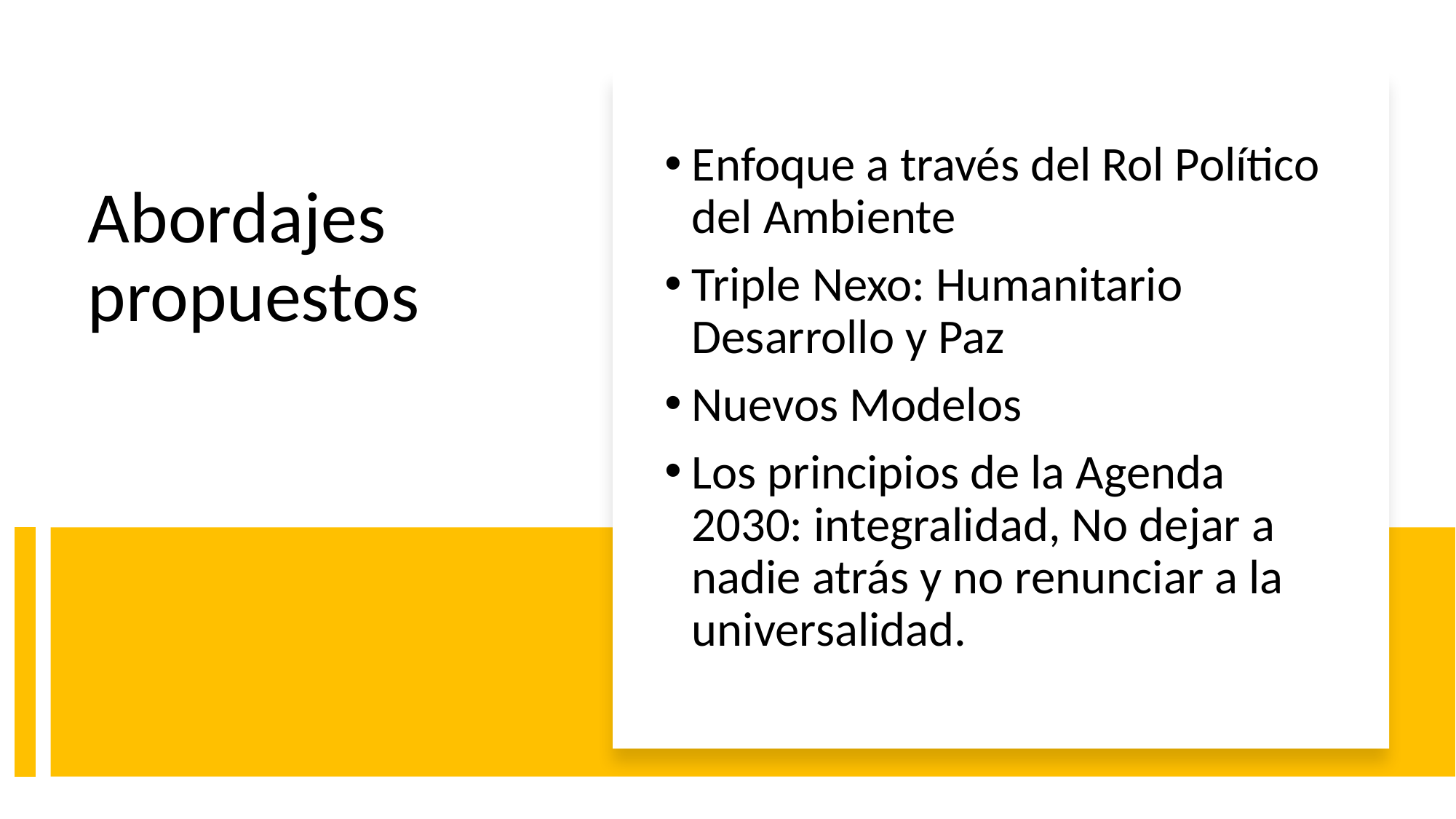

Enfoque a través del Rol Político del Ambiente
Triple Nexo: Humanitario Desarrollo y Paz
Nuevos Modelos
Los principios de la Agenda 2030: integralidad, No dejar a nadie atrás y no renunciar a la universalidad.

# Abordajes propuestos